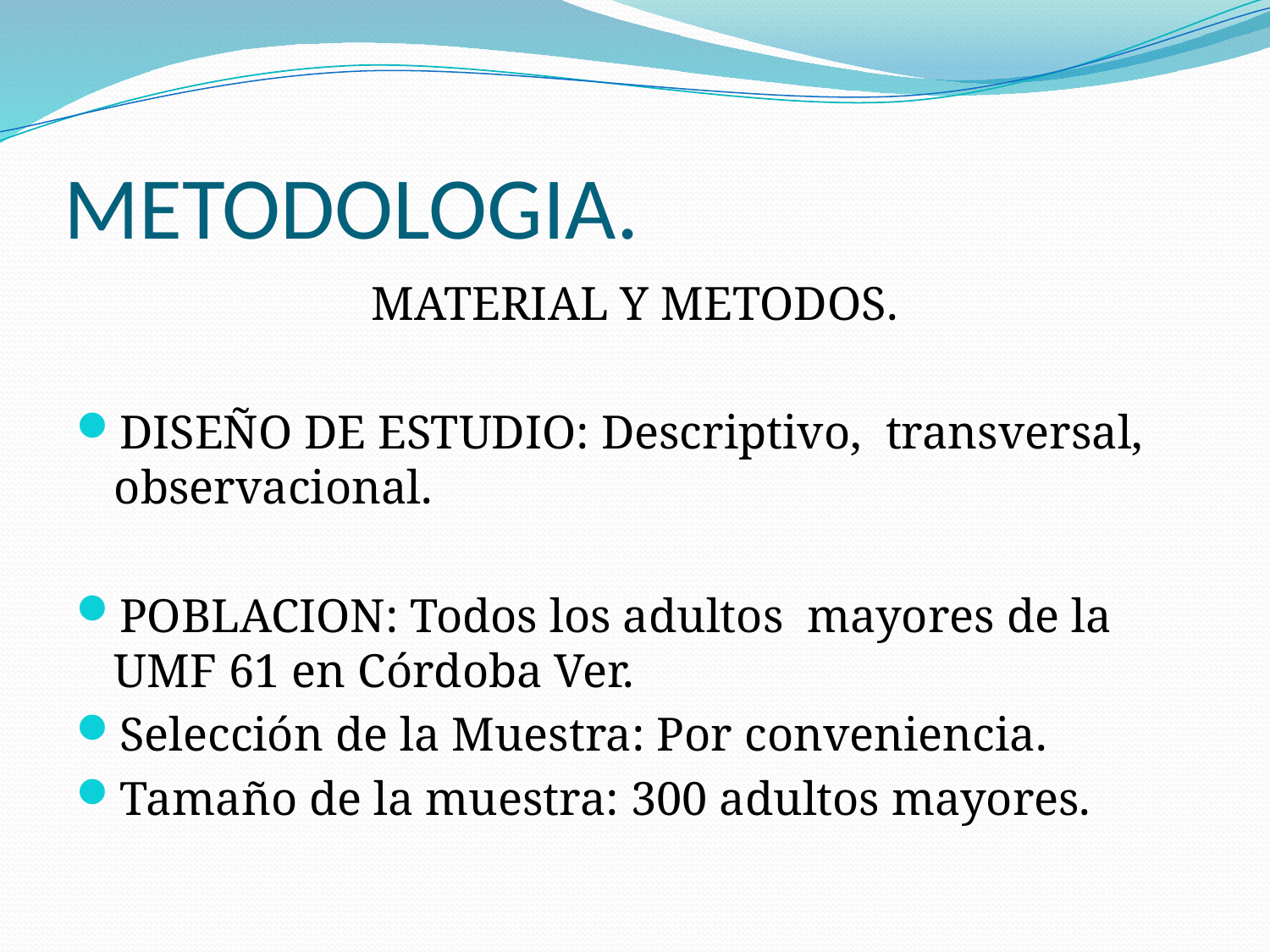

# METODOLOGIA.
MATERIAL Y METODOS.

DISEÑO DE ESTUDIO: Descriptivo,  transversal, observacional.

POBLACION: Todos los adultos  mayores de la UMF 61 en Córdoba Ver.
Selección de la Muestra: Por conveniencia.
Tamaño de la muestra: 300 adultos mayores.